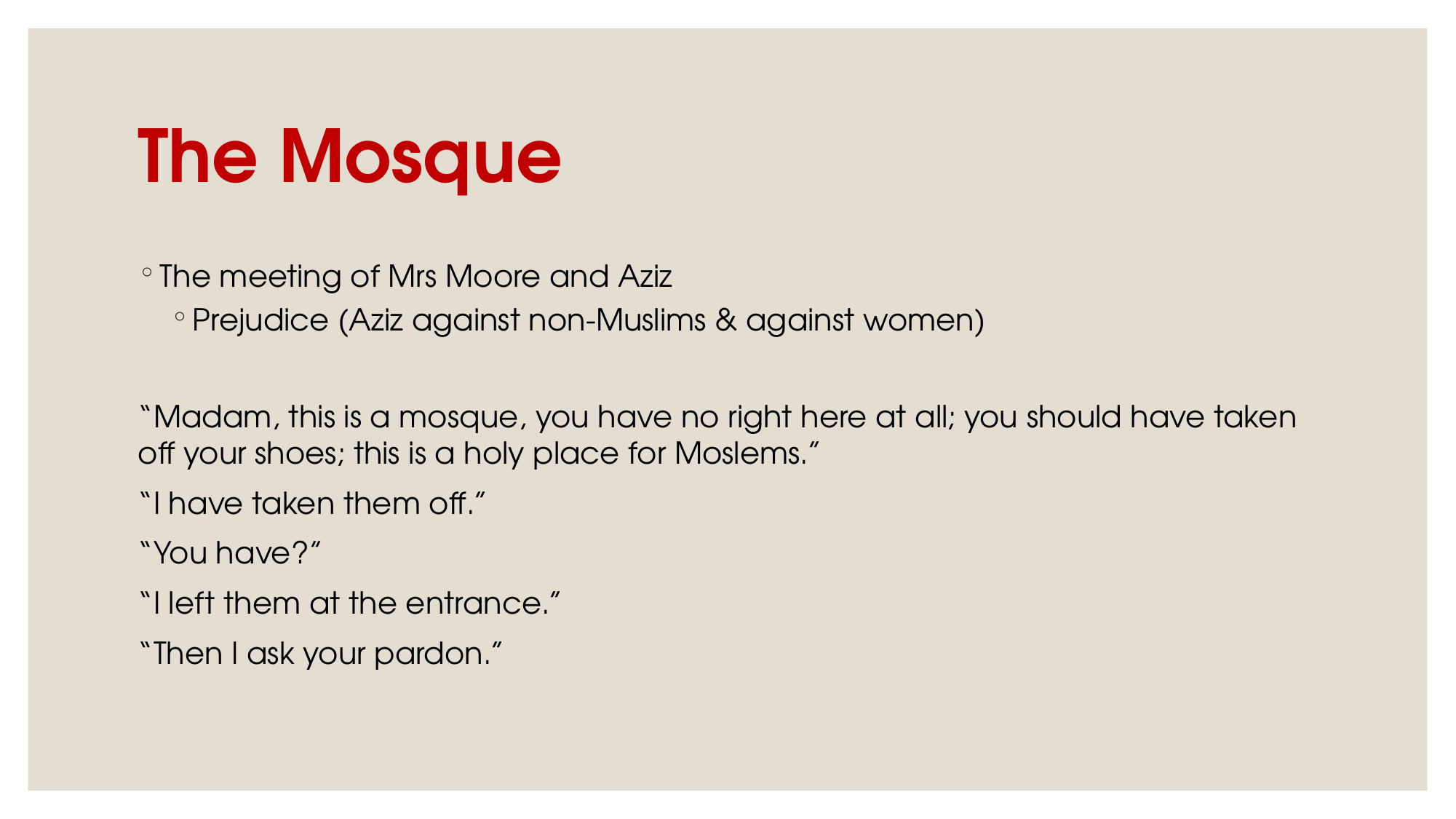

# The Mosque
The meeting of Mrs Moore and Aziz
Prejudice (Aziz against non-Muslims & against women)

“Madam, this is a mosque, you have no right here at all; you should have taken off your shoes; this is a holy place for Moslems.”
“I have taken them off.”
“You have?”
“I left them at the entrance.”
“Then I ask your pardon.”